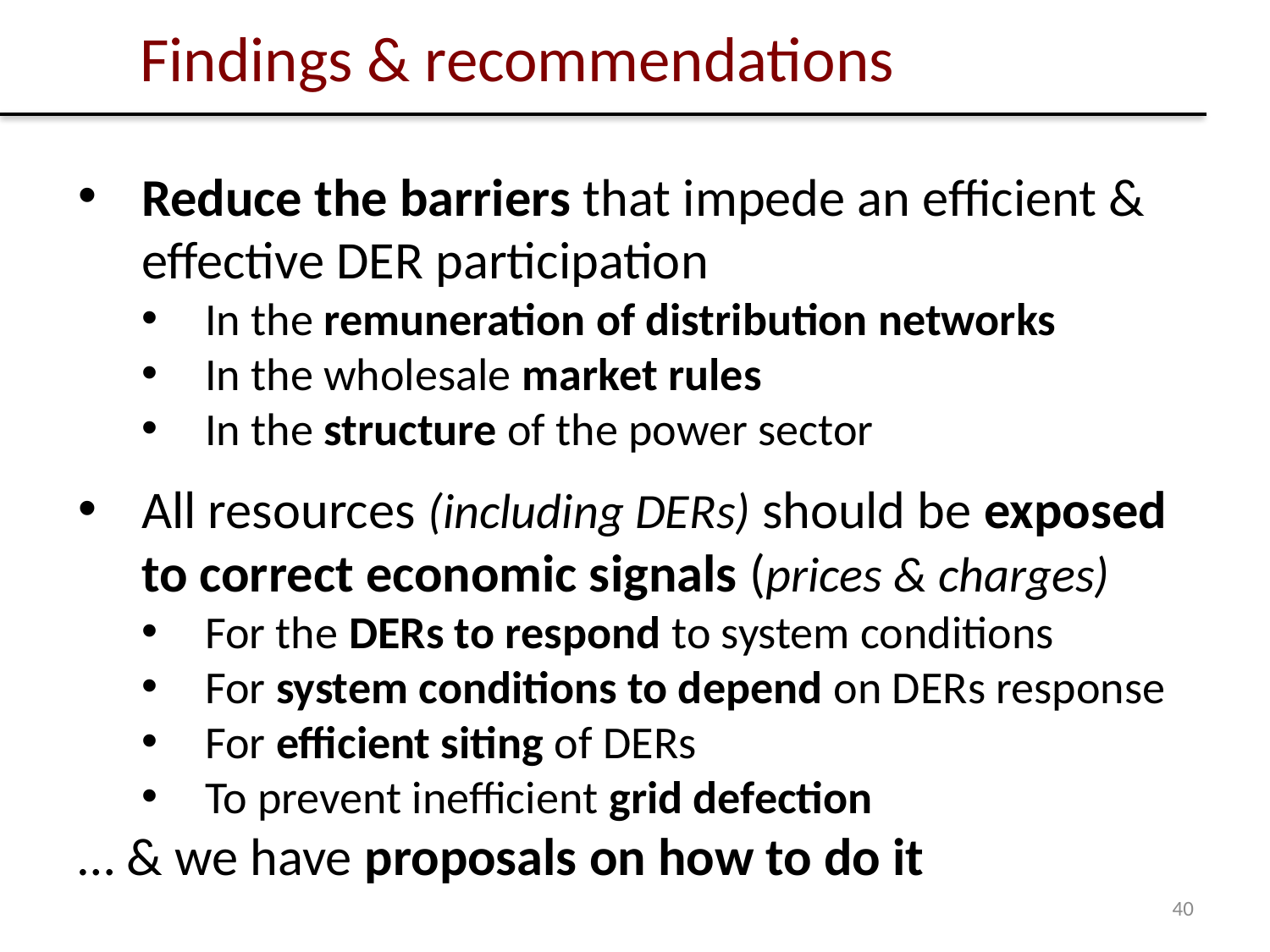

# Findings & recommendations
Reduce the barriers that impede an efficient & effective DER participation
In the remuneration of distribution networks
In the wholesale market rules
In the structure of the power sector

All resources (including DERs) should be exposed to correct economic signals (prices & charges)
For the DERs to respond to system conditions
For system conditions to depend on DERs response
For efficient siting of DERs
To prevent inefficient grid defection
… & we have proposals on how to do it
40